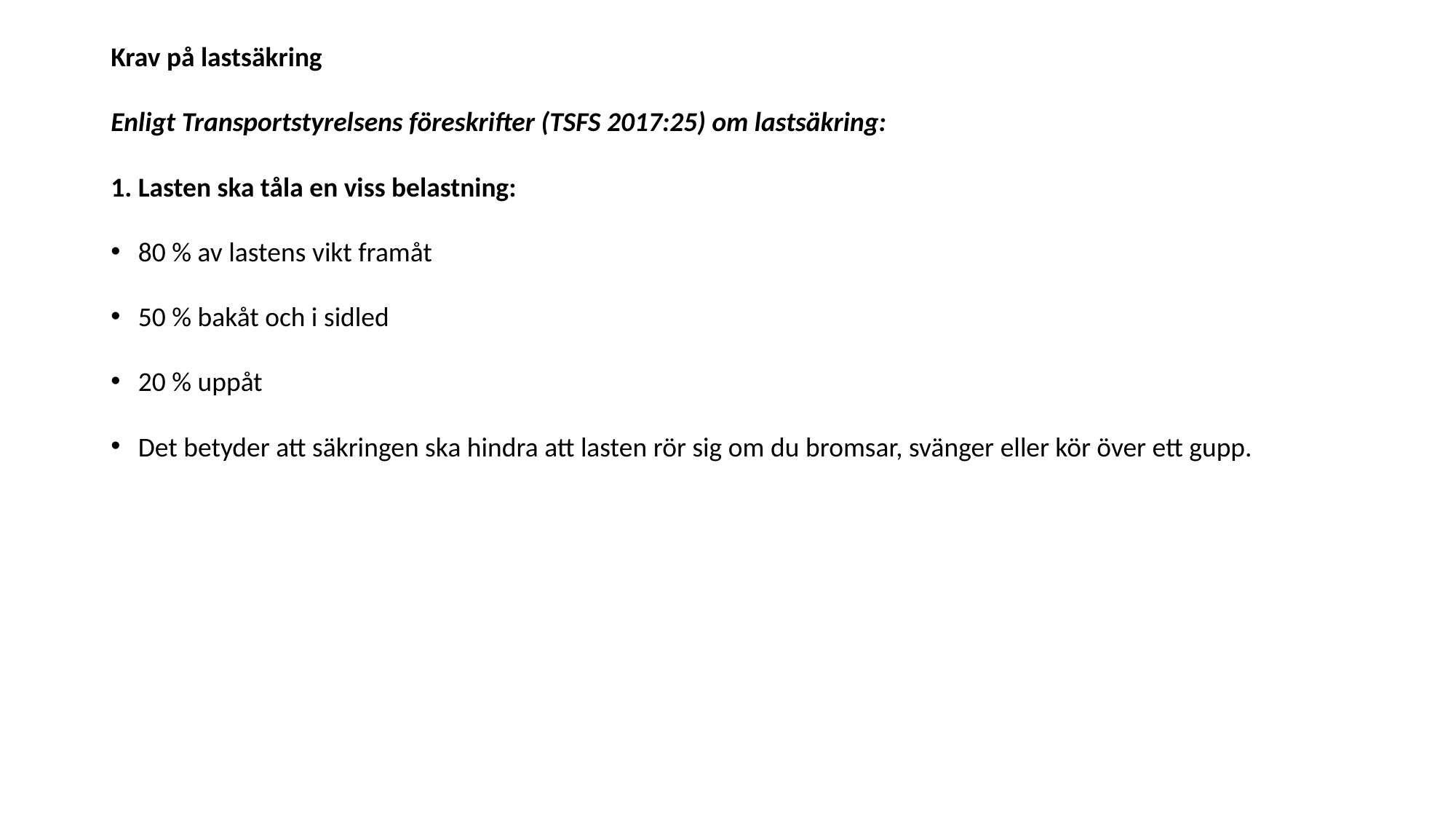

Krav på lastsäkring
Enligt Transportstyrelsens föreskrifter (TSFS 2017:25) om lastsäkring:
1. Lasten ska tåla en viss belastning:
80 % av lastens vikt framåt
50 % bakåt och i sidled
20 % uppåt
Det betyder att säkringen ska hindra att lasten rör sig om du bromsar, svänger eller kör över ett gupp.